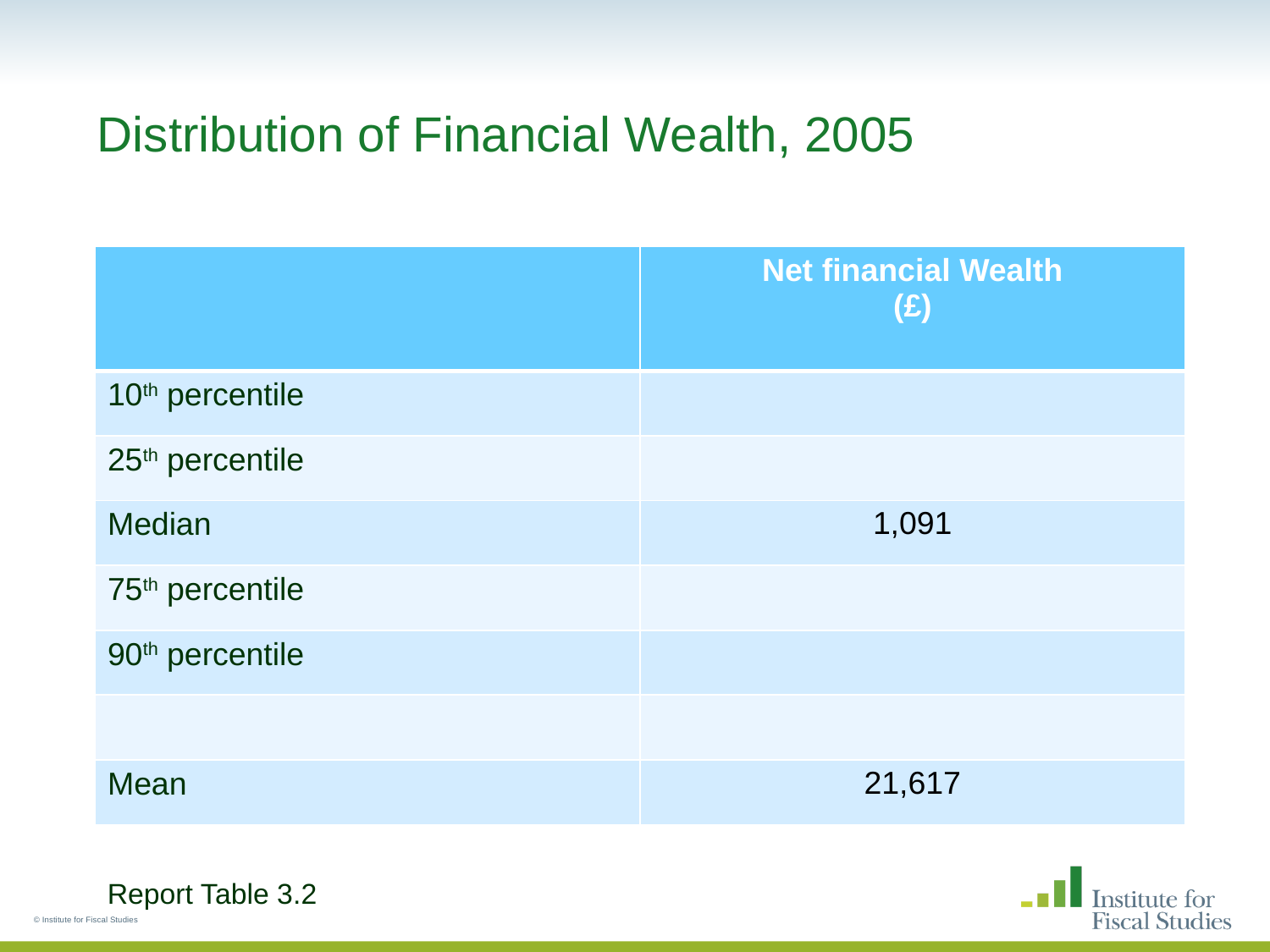

# Distribution of Financial Wealth, 2005
|  | Net financial Wealth (£) |
| --- | --- |
| 10th percentile |  |
| 25th percentile |  |
| Median | 1,091 |
| 75th percentile |  |
| 90th percentile |  |
|  |  |
| Mean | 21,617 |
Report Table 3.2
© Institute for Fiscal Studies